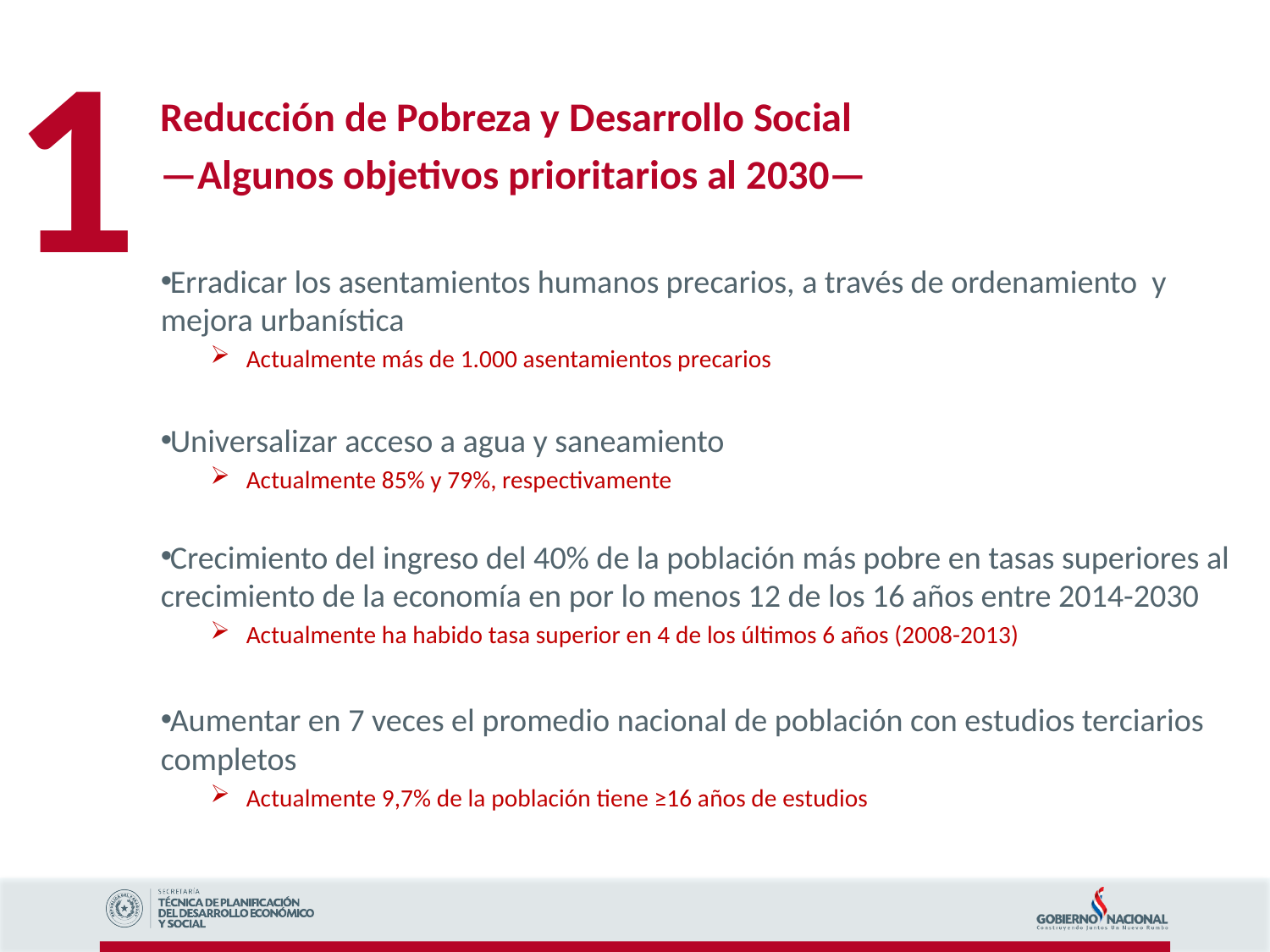

1
Reducción de Pobreza y Desarrollo Social
—Algunos objetivos prioritarios al 2030—

Erradicar los asentamientos humanos precarios, a través de ordenamiento  y mejora urbanística
Actualmente más de 1.000 asentamientos precarios

Universalizar acceso a agua y saneamiento
Actualmente 85% y 79%, respectivamente

Crecimiento del ingreso del 40% de la población más pobre en tasas superiores al crecimiento de la economía en por lo menos 12 de los 16 años entre 2014-2030
Actualmente ha habido tasa superior en 4 de los últimos 6 años (2008-2013)

Aumentar en 7 veces el promedio nacional de población con estudios terciarios completos
Actualmente 9,7% de la población tiene ≥16 años de estudios